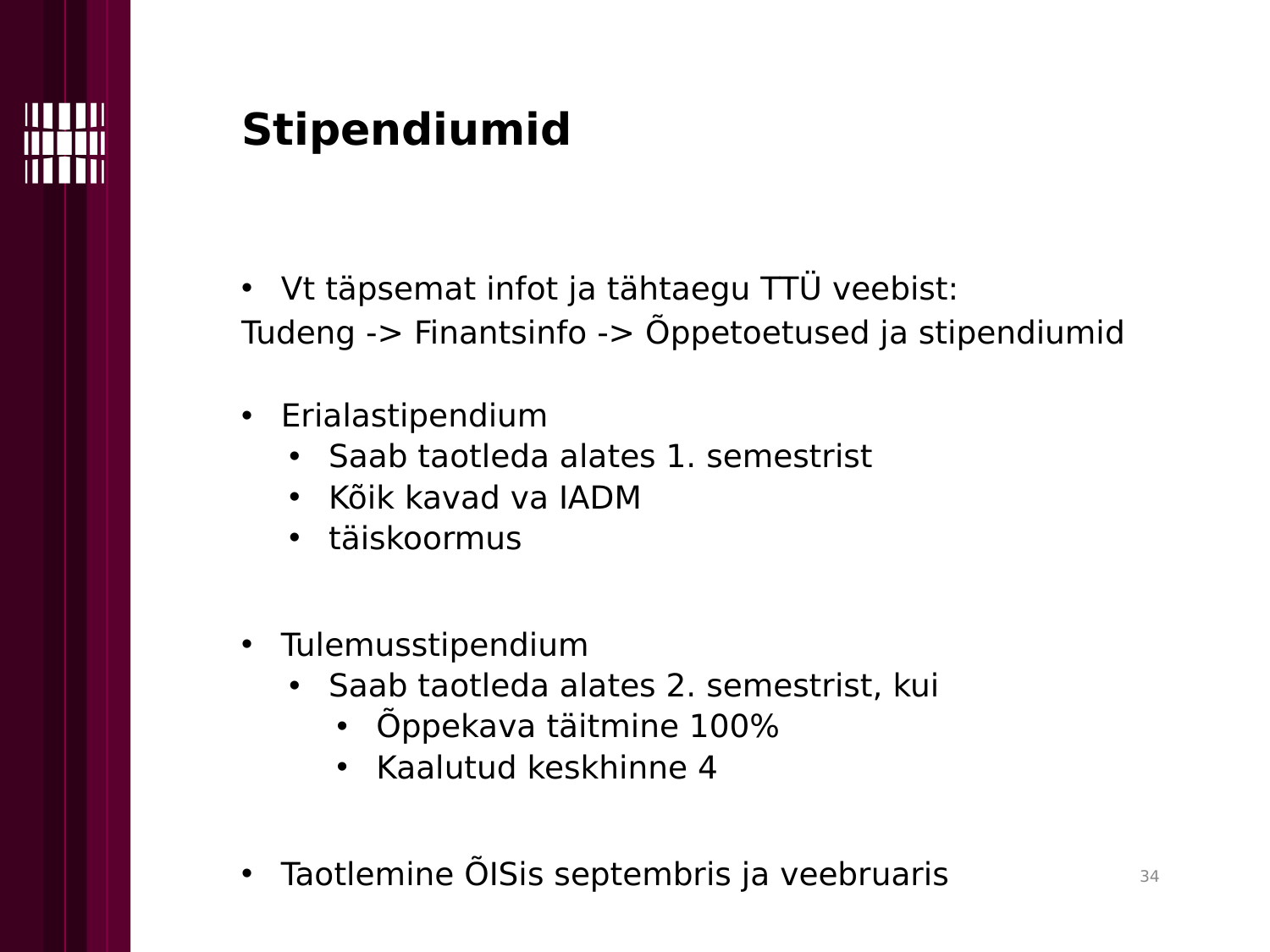

Stipendiumid
Vt täpsemat infot ja tähtaegu TTÜ veebist:
Tudeng -> Finantsinfo -> Õppetoetused ja stipendiumid

Erialastipendium
Saab taotleda alates 1. semestrist
Kõik kavad va IADM
täiskoormus

Tulemusstipendium
Saab taotleda alates 2. semestrist, kui
Õppekava täitmine 100%
Kaalutud keskhinne 4

Taotlemine ÕISis septembris ja veebruaris